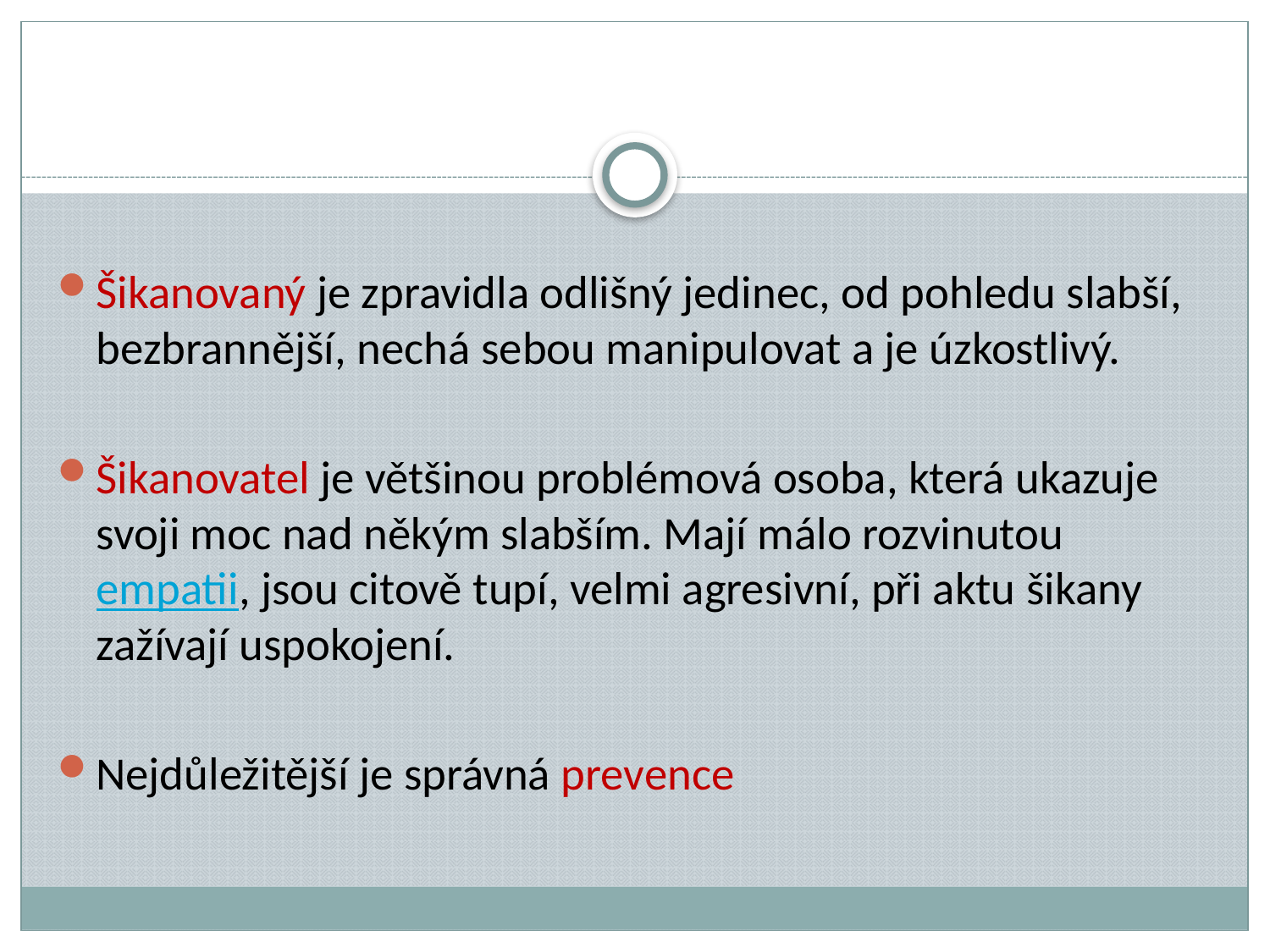

Šikanovaný je zpravidla odlišný jedinec, od pohledu slabší, bezbrannější, nechá sebou manipulovat a je úzkostlivý.

Šikanovatel je většinou problémová osoba, která ukazuje svoji moc nad někým slabším. Mají málo rozvinutou empatii, jsou citově tupí, velmi agresivní, při aktu šikany zažívají uspokojení.

Nejdůležitější je správná prevence